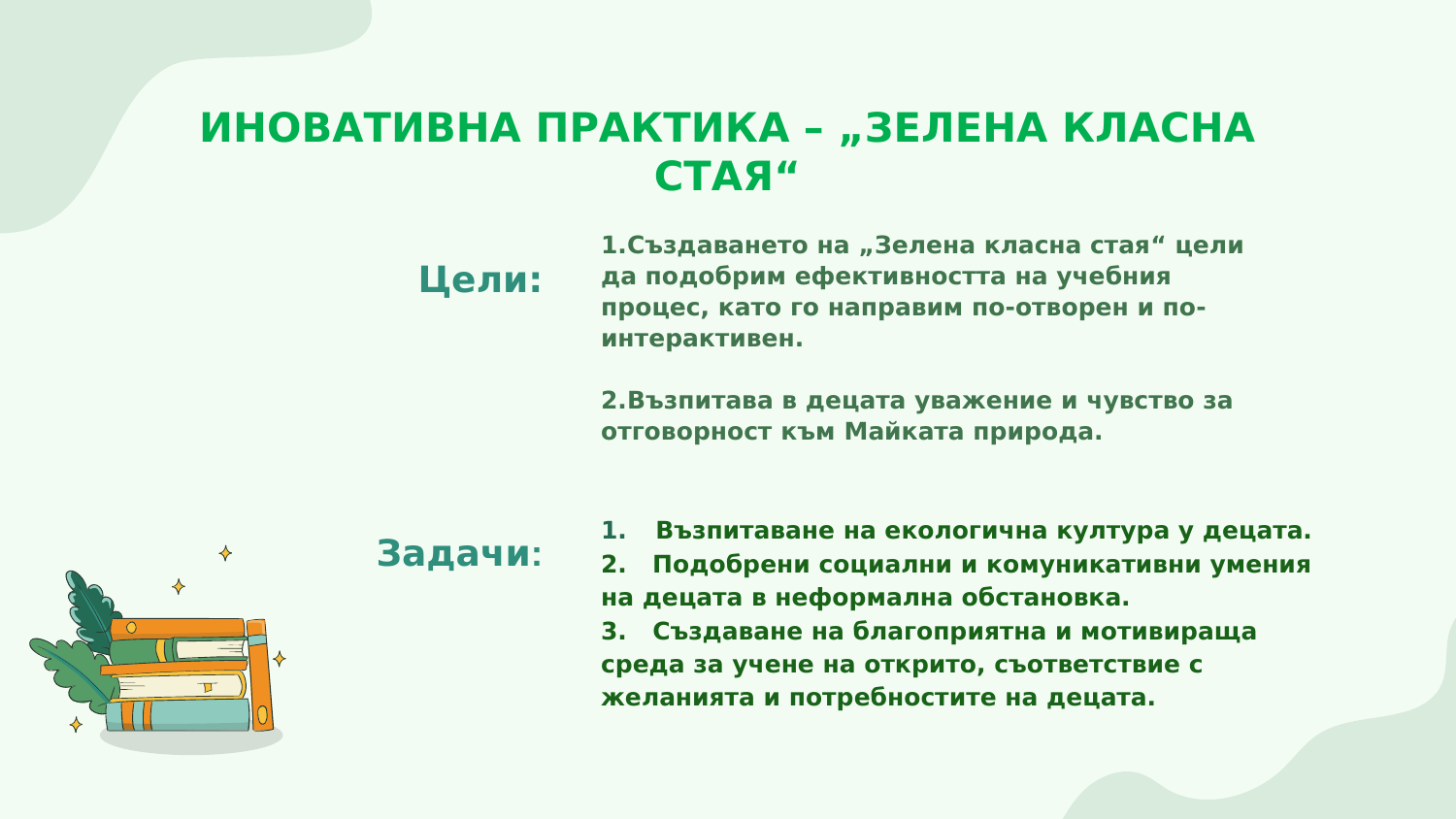

# ИНОВАТИВНА ПРАКТИКА – „ЗЕЛЕНА КЛАСНА СТАЯ“
1.Създаването на „Зелена класна стая“ цели да подобрим ефективността на учебния процес, като го направим по-отворен и по-интерактивен.

2.Възпитава в децата уважение и чувство за отговорност към Майката природа.

Цели:
Възпитаване на екологична култура у децата.
2.   Подобрени социални и комуникативни умения на децата в неформална обстановка.
3.   Създаване на благоприятна и мотивираща среда за учене на открито, съответствие с желанията и потребностите на децата.

Задачи: